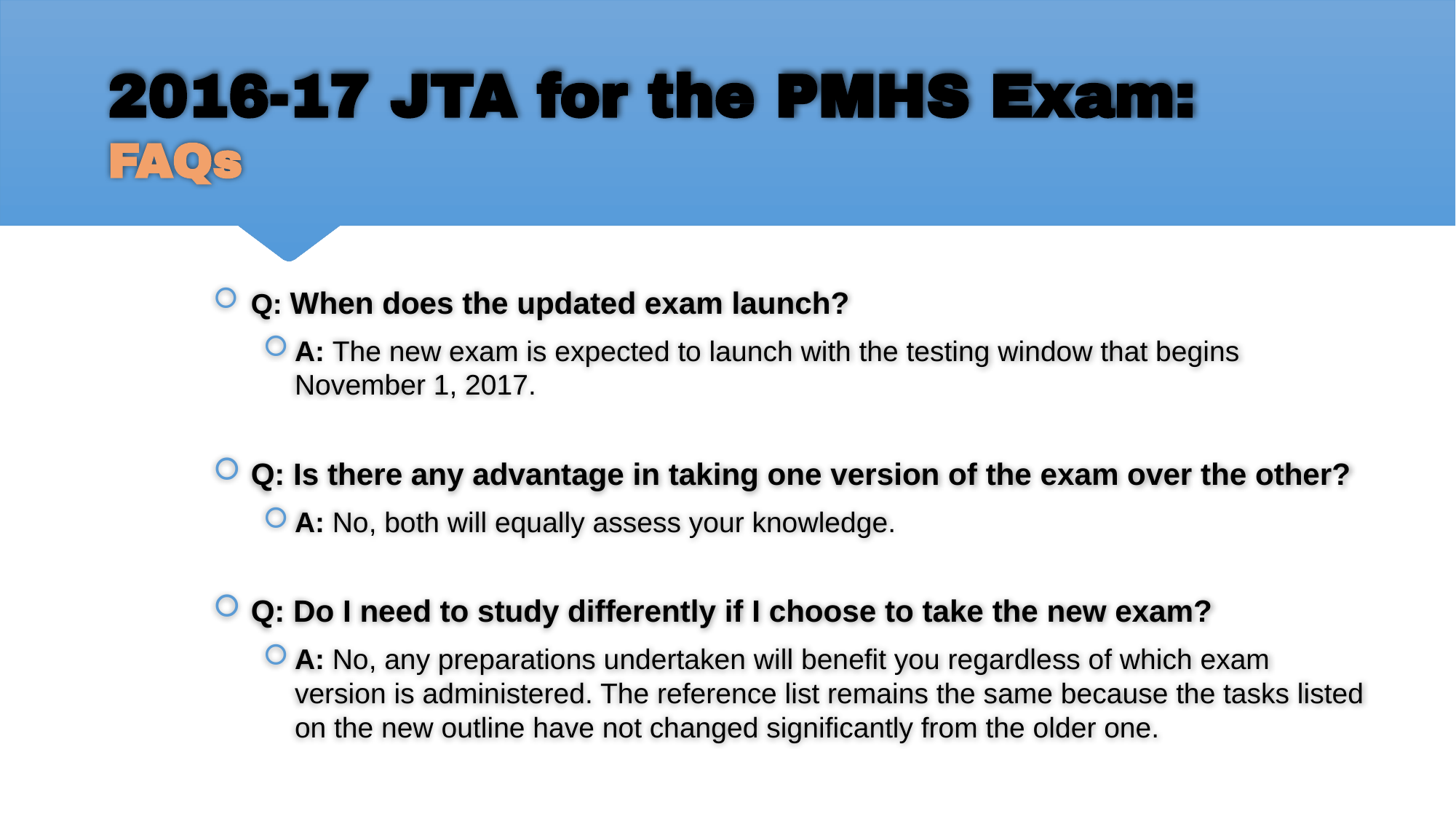

2016-17 JTA for the PMHS Exam:
FAQs
Q: When does the updated exam launch?
A: The new exam is expected to launch with the testing window that begins November 1, 2017.

Q: Is there any advantage in taking one version of the exam over the other?
A: No, both will equally assess your knowledge.

Q: Do I need to study differently if I choose to take the new exam?
A: No, any preparations undertaken will benefit you regardless of which exam version is administered. The reference list remains the same because the tasks listed on the new outline have not changed significantly from the older one.